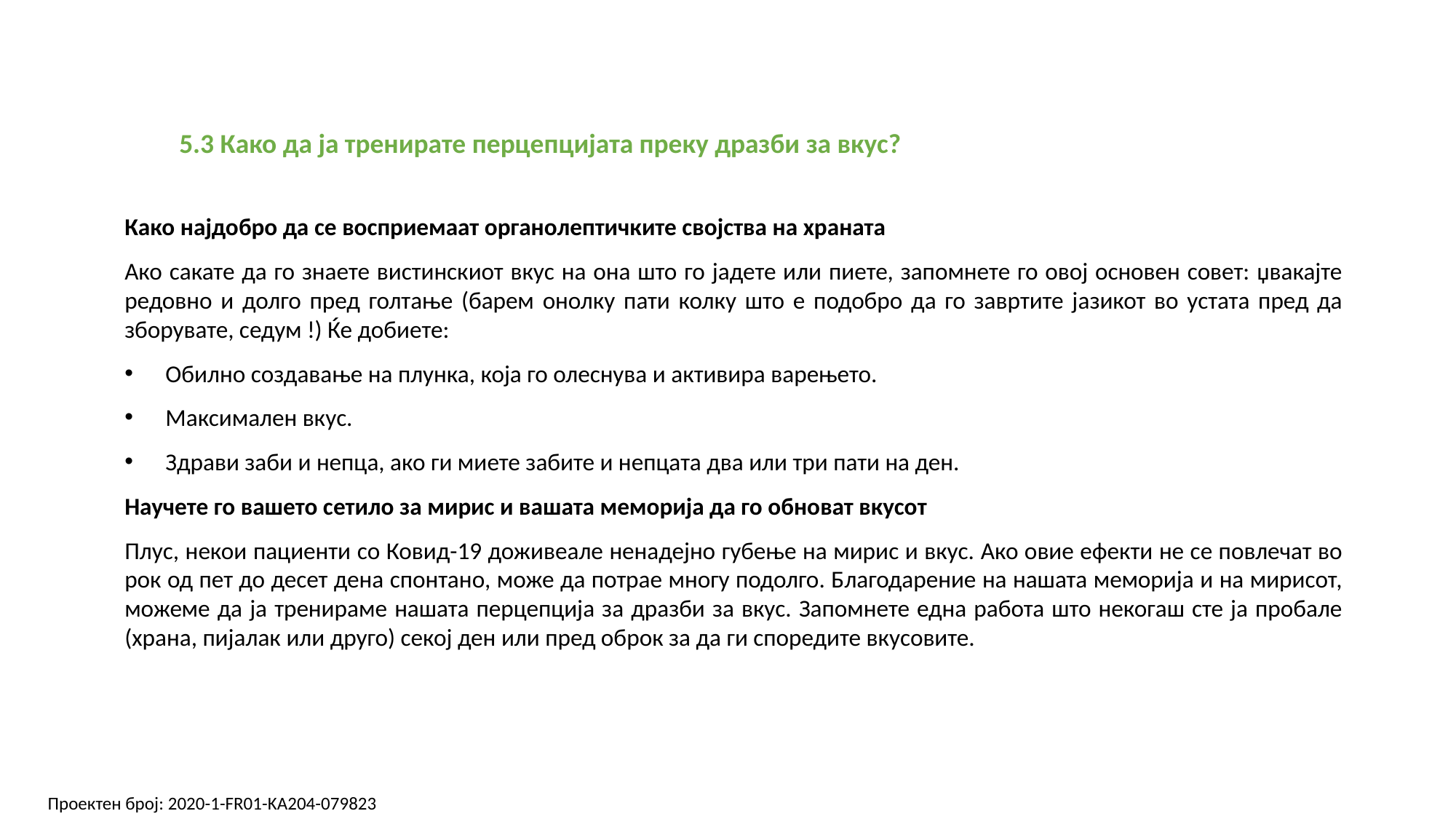

5.3 Како да ја тренирате перцепцијата преку дразби за вкус?

Како најдобро да се восприемаат органолептичките својства на храната
Ако сакате да го знаете вистинскиот вкус на она што го јадете или пиете, запомнете го овој основен совет: џвакајте редовно и долго пред голтање (барем онолку пати колку што е подобро да го завртите јазикот во устата пред да зборувате, седум !) Ќе добиете:
Обилно создавање на плунка, која го олеснува и активира варењето.
Максимален вкус.
Здрави заби и непца, ако ги миете забите и непцата два или три пати на ден.
Научете го вашето сетило за мирис и вашата меморија да го обноват вкусот
Плус, некои пациенти со Ковид-19 доживеале ненадејно губење на мирис и вкус. Ако овие ефекти не се повлечат во рок од пет до десет дена спонтано, може да потрае многу подолго. Благодарение на нашата меморија и на мирисот, можеме да ја тренираме нашата перцепција за дразби за вкус. Запомнете една работа што некогаш сте ја пробале (храна, пијалак или друго) секој ден или пред оброк за да ги споредите вкусовите.
Проектен број: 2020-1-FR01-KA204-079823